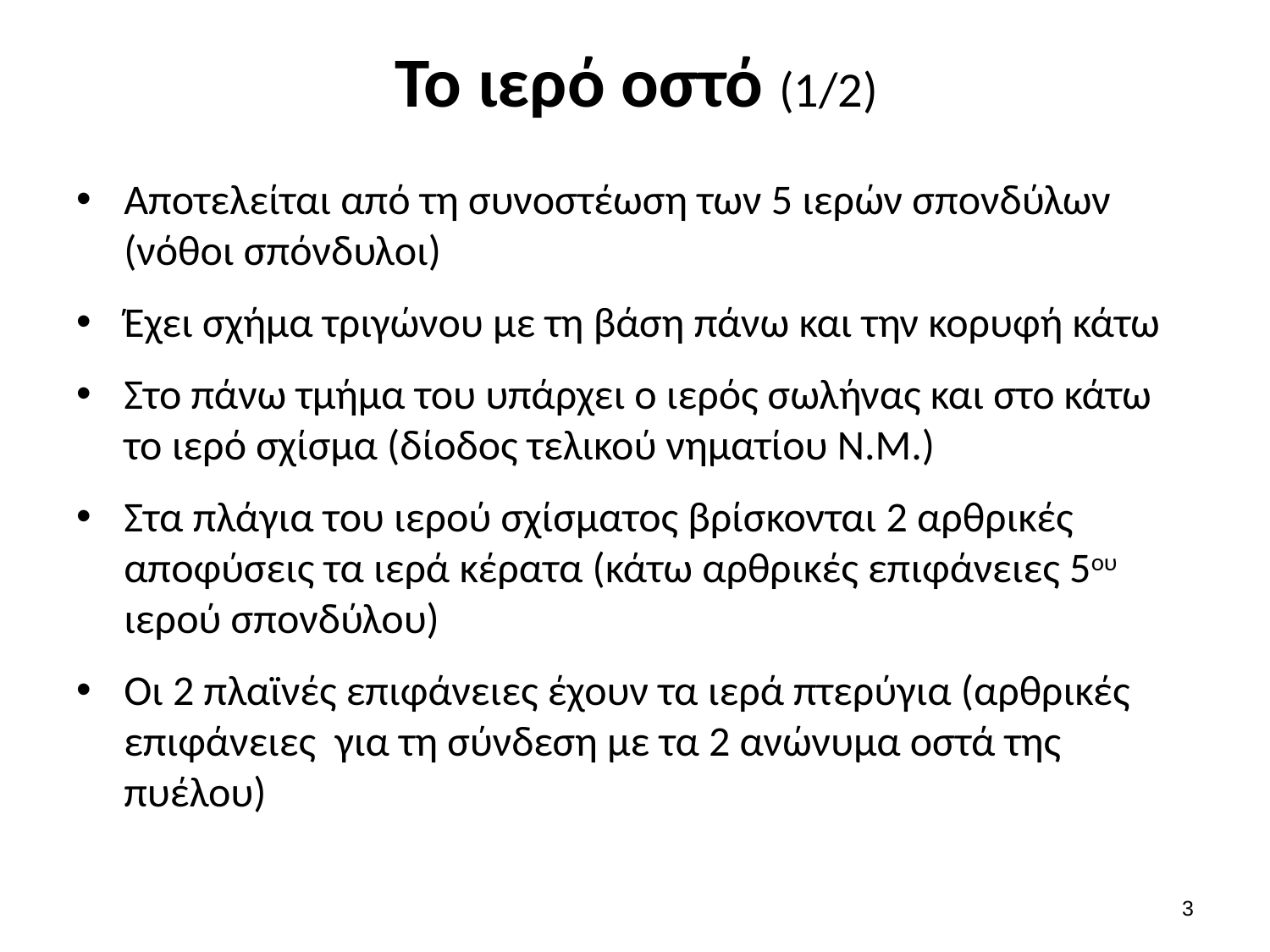

# Το ιερό οστό (1/2)
Αποτελείται από τη συνοστέωση των 5 ιερών σπονδύλων (νόθοι σπόνδυλοι)
Έχει σχήμα τριγώνου με τη βάση πάνω και την κορυφή κάτω
Στο πάνω τμήμα του υπάρχει ο ιερός σωλήνας και στο κάτω το ιερό σχίσμα (δίοδος τελικού νηματίου Ν.Μ.)
Στα πλάγια του ιερού σχίσματος βρίσκονται 2 αρθρικές αποφύσεις τα ιερά κέρατα (κάτω αρθρικές επιφάνειες 5ου ιερού σπονδύλου)
Οι 2 πλαϊνές επιφάνειες έχουν τα ιερά πτερύγια (αρθρικές επιφάνειες  για τη σύνδεση με τα 2 ανώνυμα οστά της πυέλου)

3